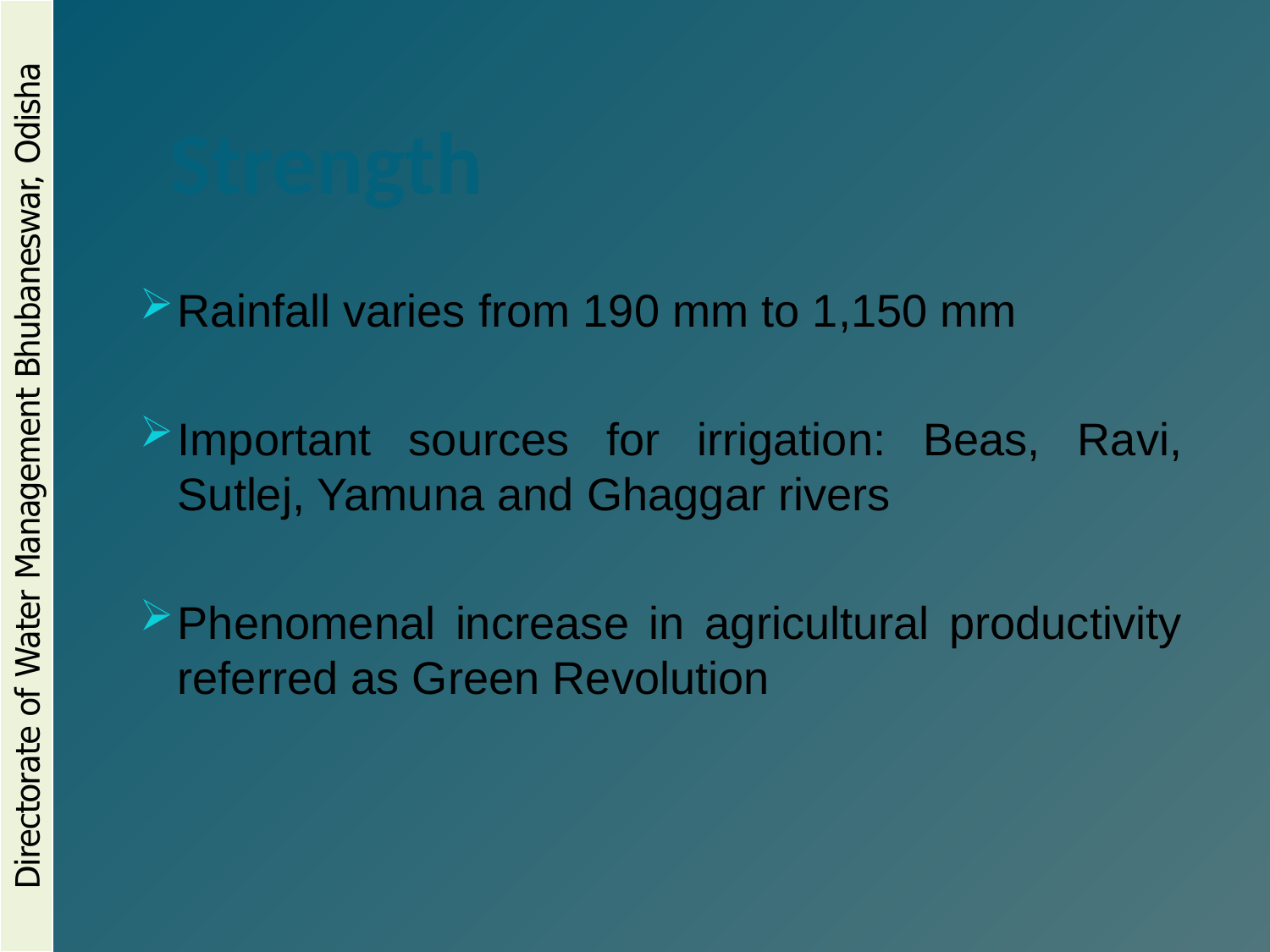

# Strength
Rainfall varies from 190 mm to 1,150 mm

Important sources for irrigation: Beas, Ravi, Sutlej, Yamuna and Ghaggar rivers

Phenomenal increase in agricultural productivity referred as Green Revolution
Directorate of Water Management Bhubaneswar, Odisha